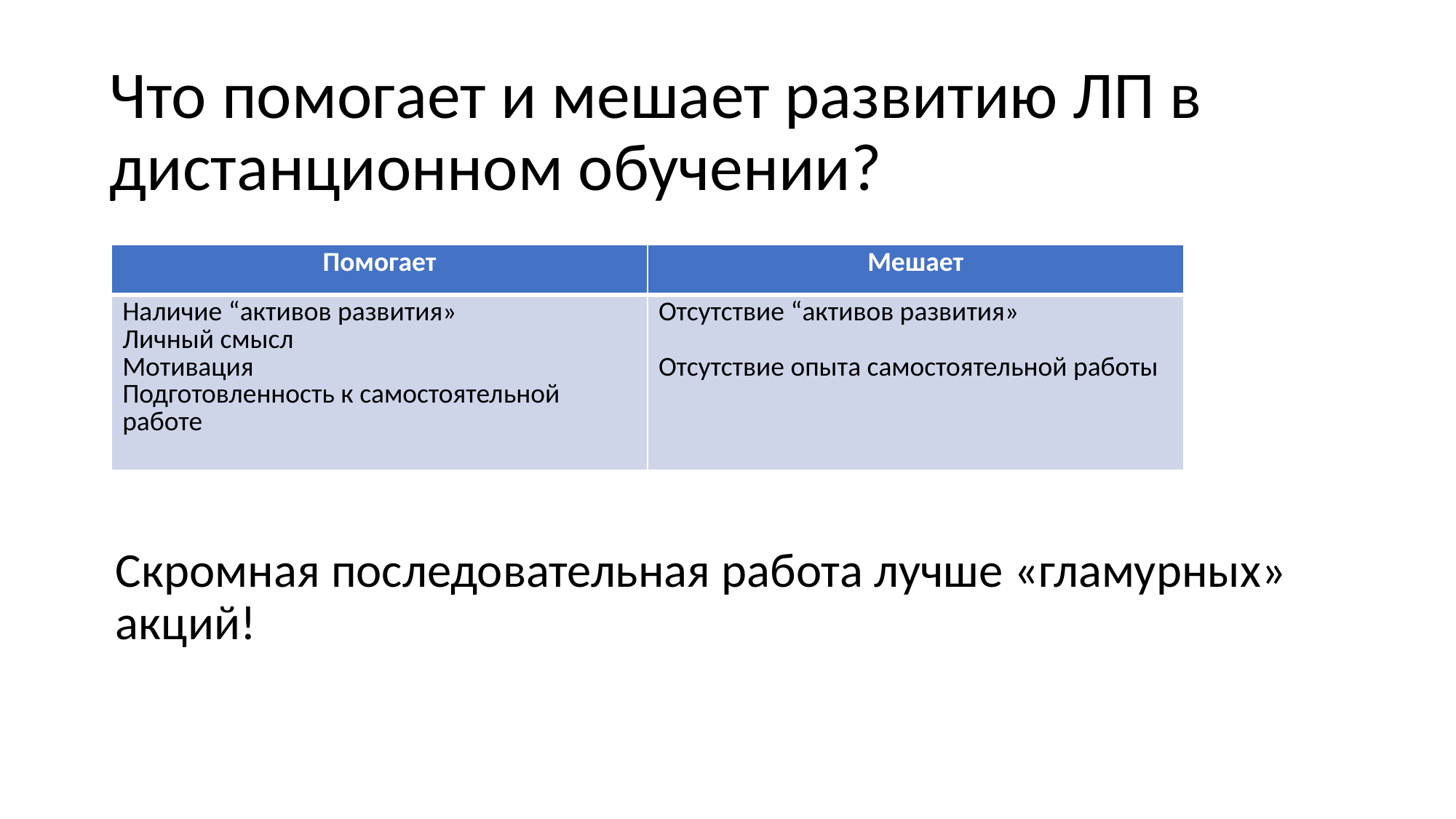

Что помогает и мешает развитию ЛП в дистанционном обучении?
| Помогает | Мешает |
| --- | --- |
| Наличие “активов развития» Личный смысл Мотивация Подготовленность к самостоятельной работе | Отсутствие “активов развития» Отсутствие опыта самостоятельной работы |
Скромная последовательная работа лучше «гламурных» акций!